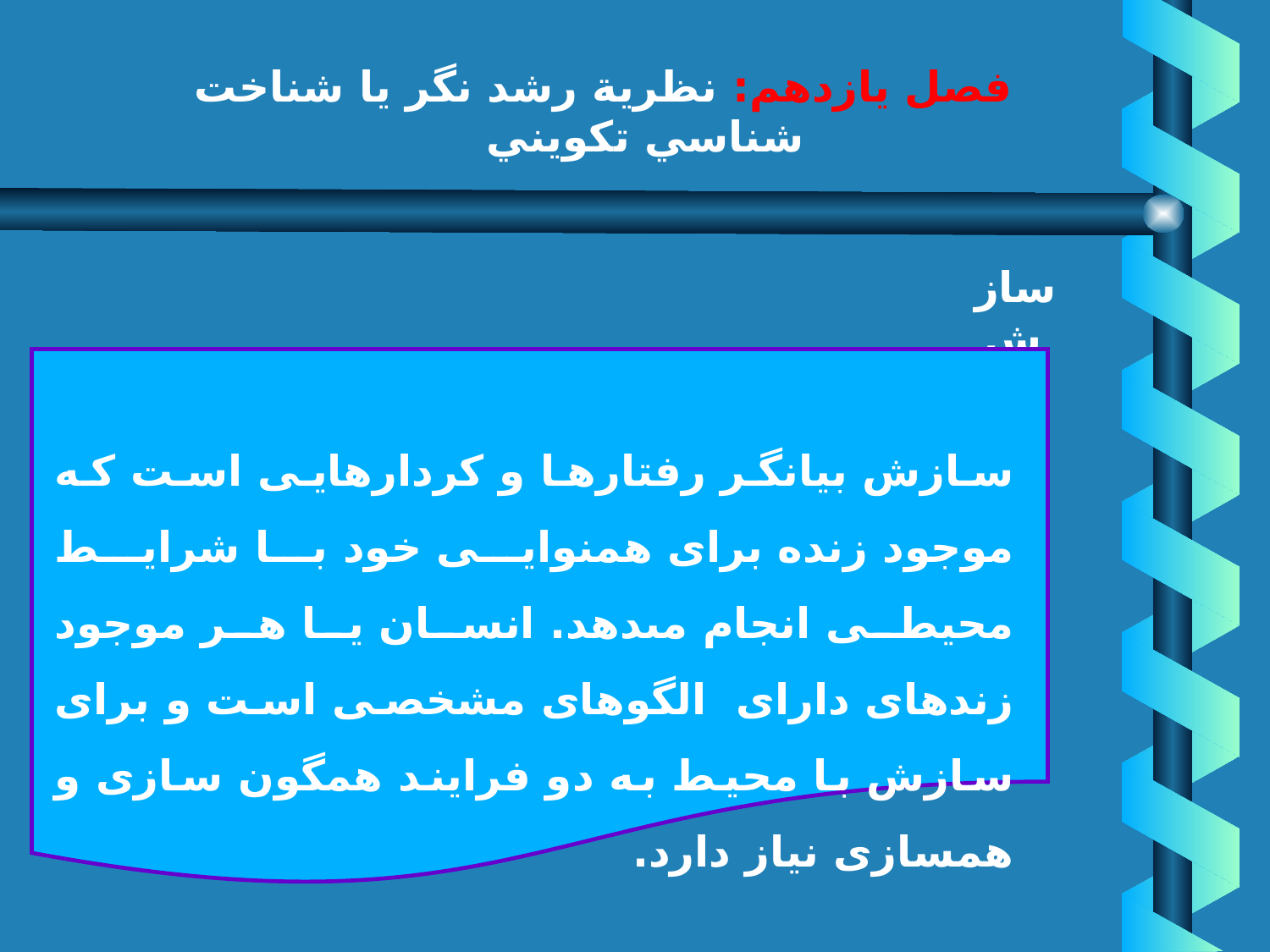

# فصل يازدهم: نظرية رشد نگر يا شناخت شناسي تكويني
سازش

سازش بيانگر رفتارها و كردارهايى است كه موجود زنده براى همنوايى خود با شرايط محيطى‏ انجام مى‏دهد. انسان يا هر موجود زنده‏اى داراى  الگوهاى مشخصى است و براى سازش با محيط به دو فرايند همگون سازى و همسازى نياز دارد.